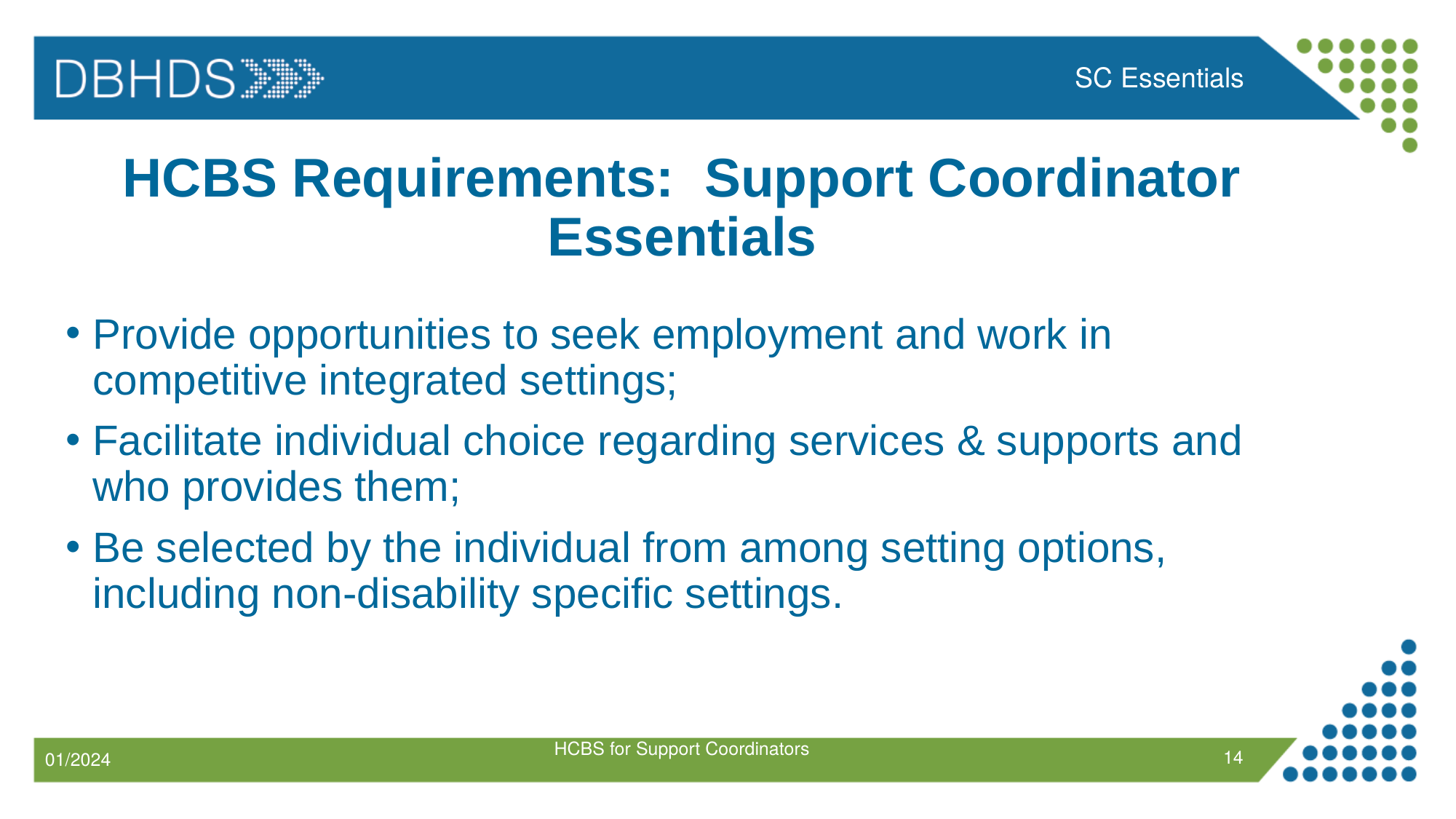

SC Essentials
# HCBS Requirements:  Support Coordinator Essentials
Provide opportunities to seek employment and work in competitive integrated settings;  ​
Facilitate individual choice regarding services & supports and who provides them;​
Be selected by the individual from among setting options, including non-disability specific settings. ​

HCBS for Support Coordinators

14
01/2024